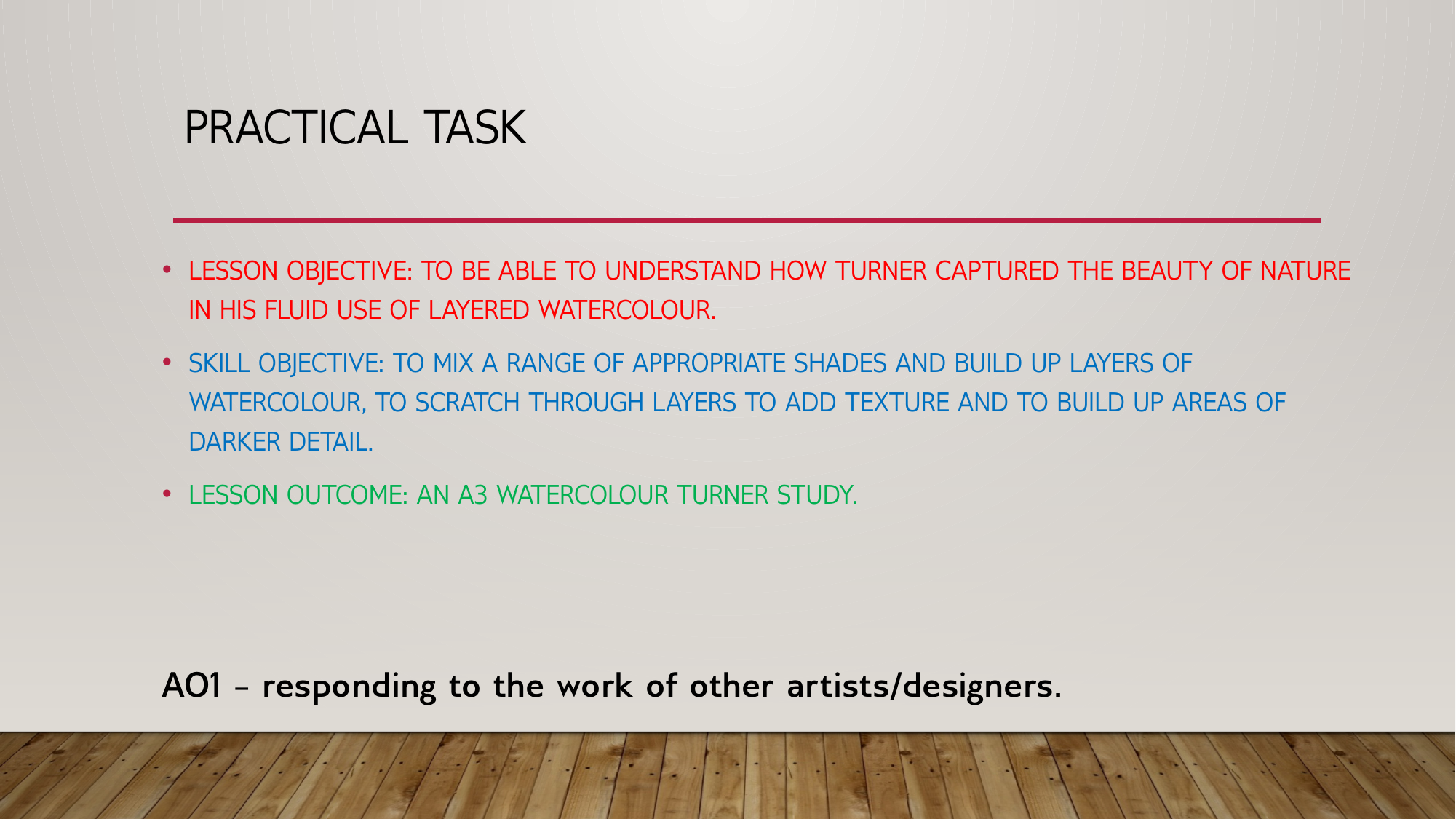

# PRACTICAL TASK
LESSON OBJECTIVE: TO BE ABLE TO UNDERSTAND HOW TURNER CAPTURED THE BEAUTY OF NATURE IN HIS FLUID USE OF LAYERED WATERCOLOUR.
SKILL OBJECTIVE: TO MIX A RANGE OF APPROPRIATE SHADES AND BUILD UP LAYERS OF WATERCOLOUR, TO SCRATCH THROUGH LAYERS TO ADD TEXTURE AND TO BUILD UP AREAS OF DARKER DETAIL.
LESSON OUTCOME: AN A3 WATERCOLOUR TURNER STUDY.

AO1 – responding to the work of other artists/designers.